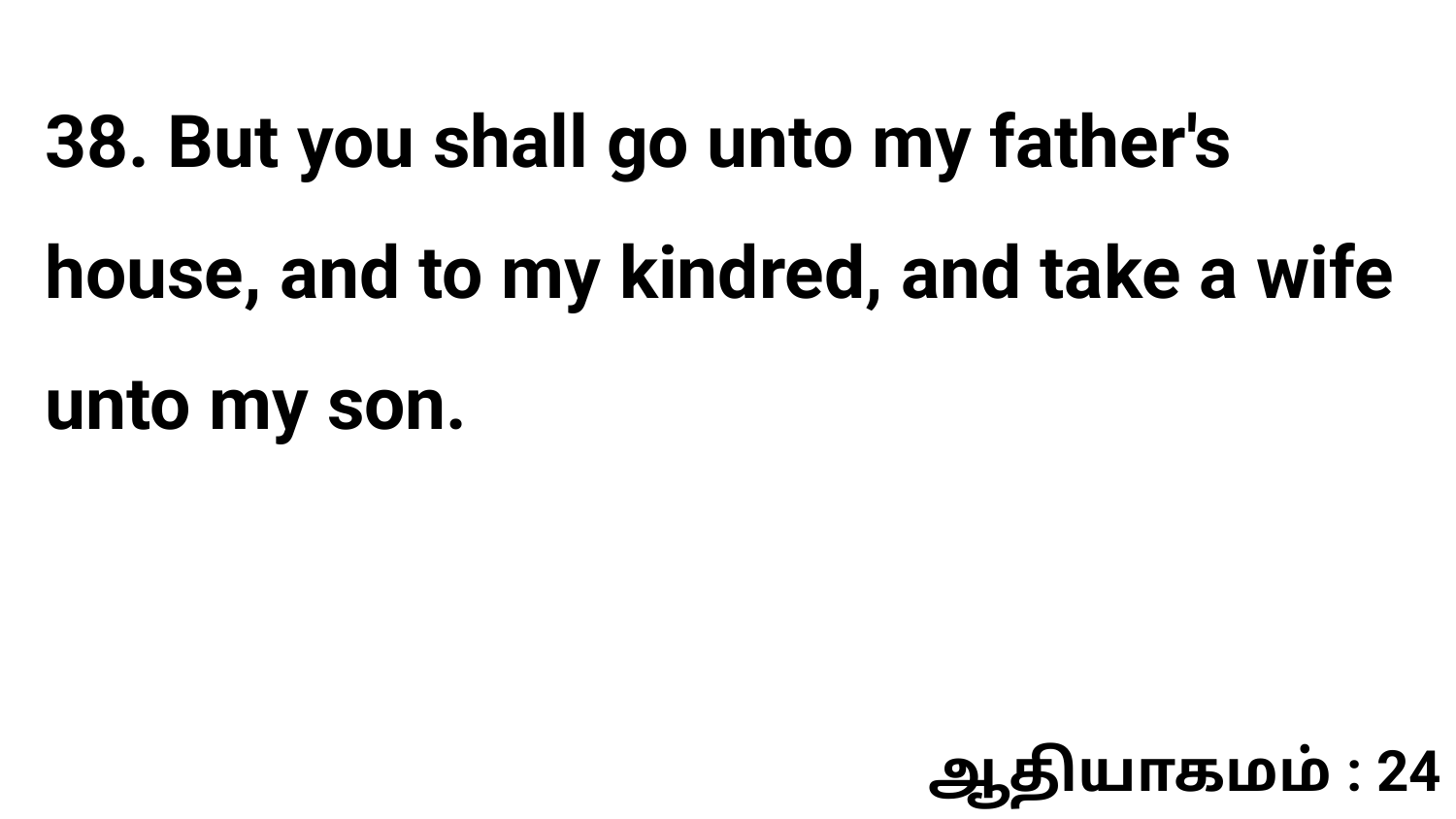

38. But you shall go unto my father's house, and to my kindred, and take a wife unto my son.
ஆதியாகமம் : 24